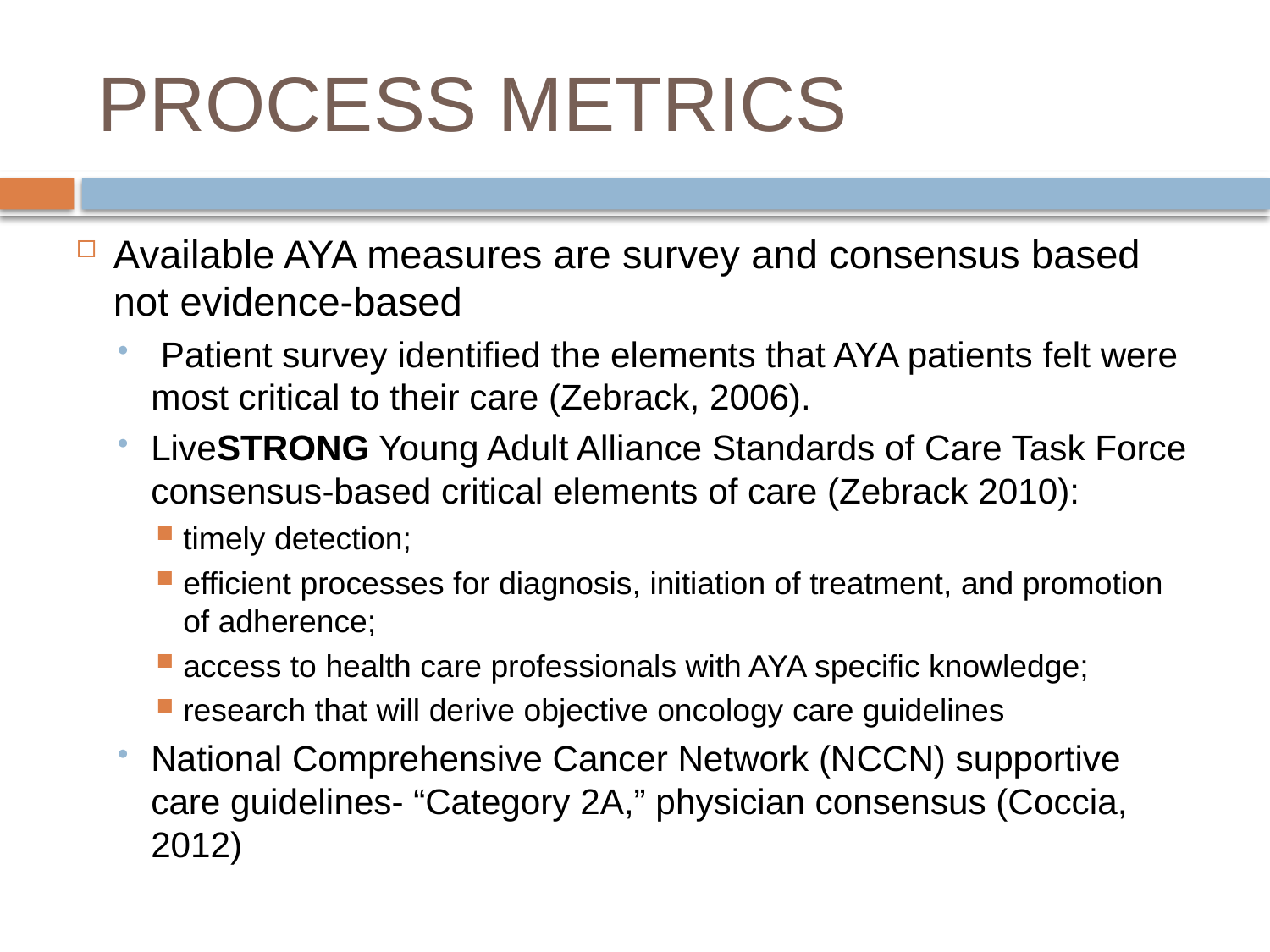

# PROCESS METRICS
Available AYA measures are survey and consensus based not evidence-based
 Patient survey identified the elements that AYA patients felt were most critical to their care (Zebrack, 2006).
LiveSTRONG Young Adult Alliance Standards of Care Task Force consensus-based critical elements of care (Zebrack 2010):
timely detection;
efficient processes for diagnosis, initiation of treatment, and promotion of adherence;
access to health care professionals with AYA specific knowledge;
research that will derive objective oncology care guidelines
National Comprehensive Cancer Network (NCCN) supportive care guidelines- “Category 2A,” physician consensus (Coccia, 2012)